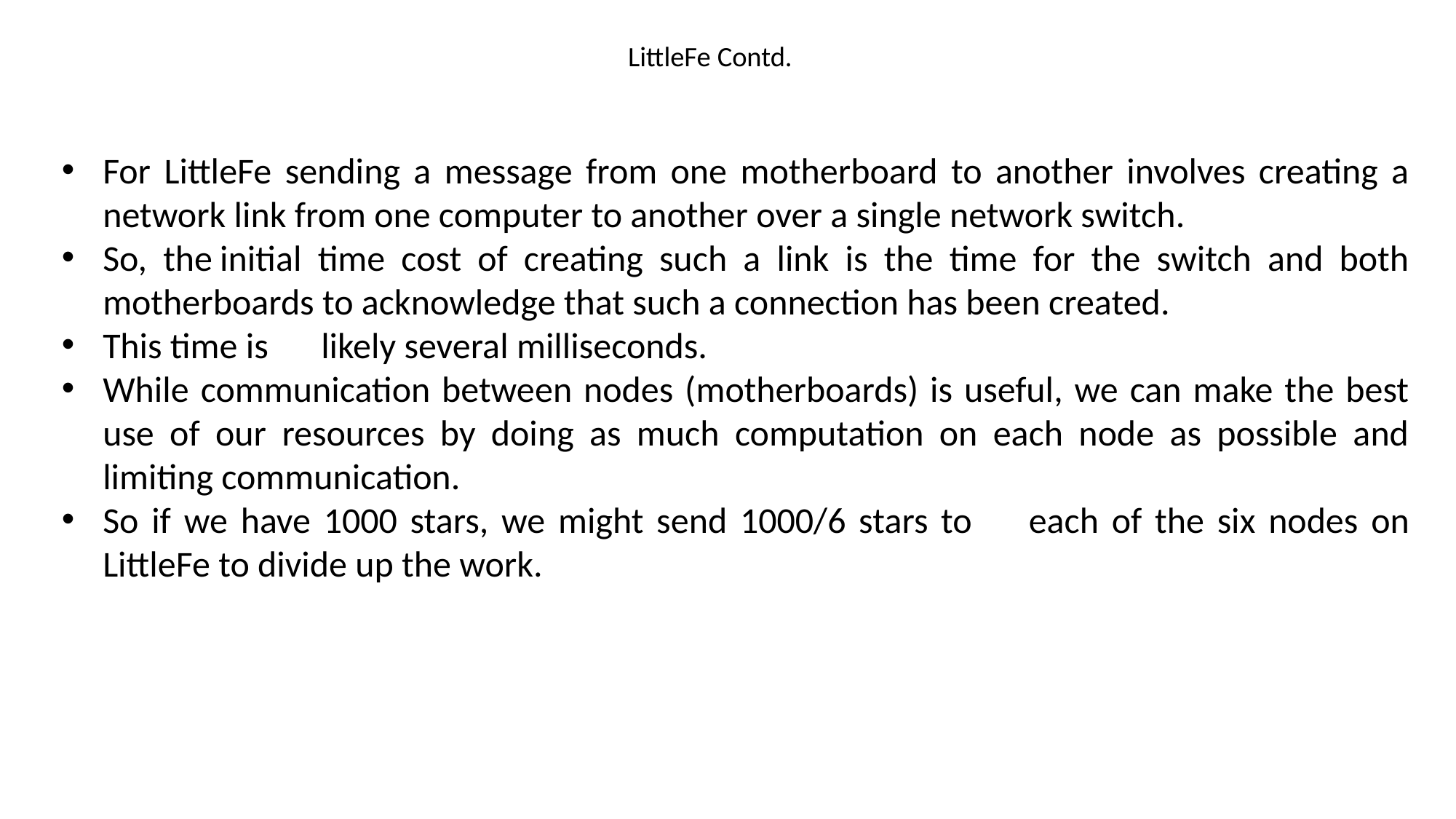

# LittleFe Contd.
For LittleFe sending a message from one motherboard to another involves creating a network link from one computer to another over a single network switch.
So, the	initial time cost of creating such a link is the time for the switch and both motherboards to acknowledge that such a connection has been created.
This time is	likely several milliseconds.
While communication between nodes (motherboards) is useful, we can make the best use of our resources by doing as much computation on each node as possible and limiting communication.
So if we have 1000 stars, we might send 1000/6 stars to	each of the six nodes on LittleFe to divide up the work.